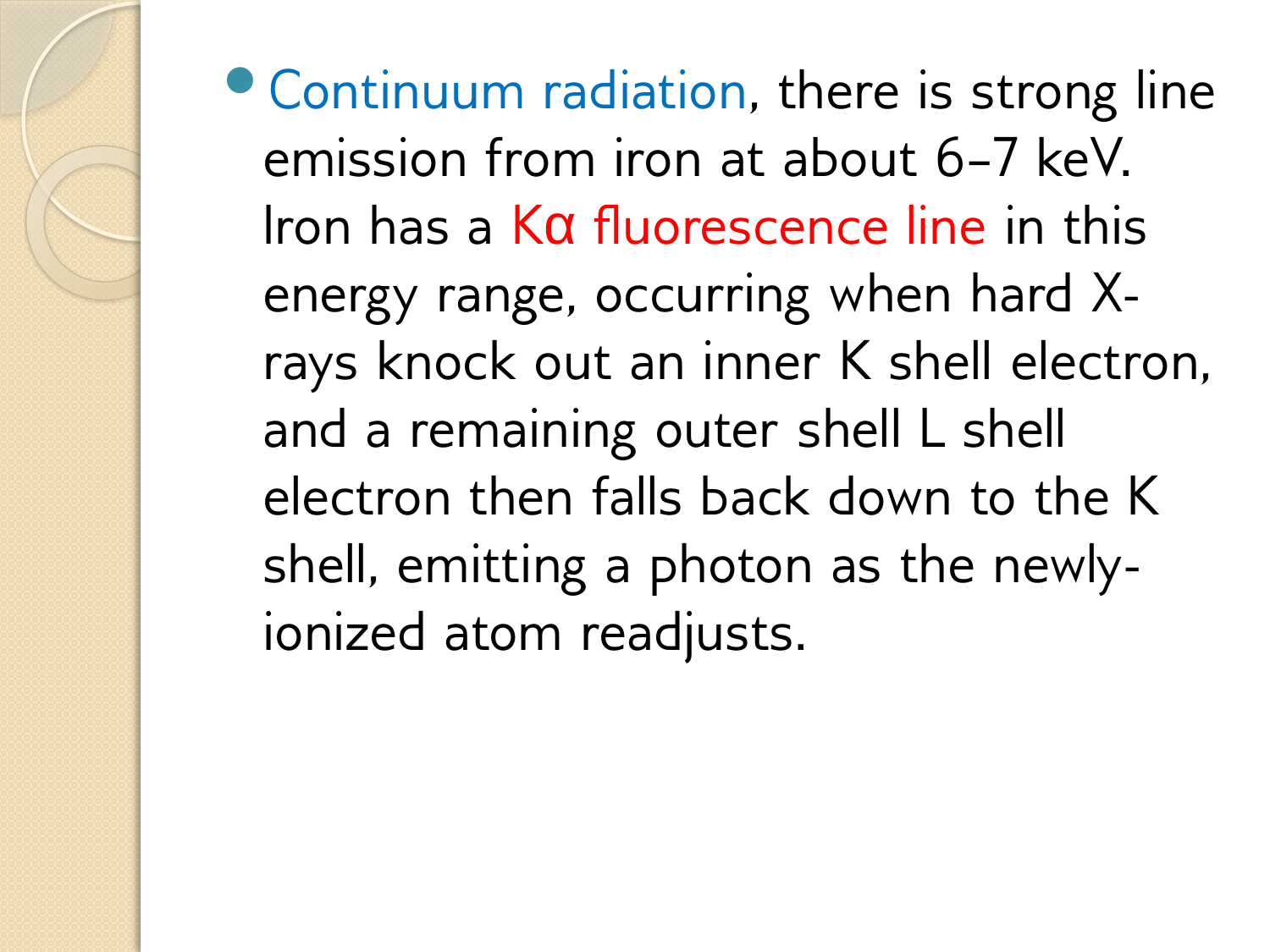

Continuum radiation, there is strong line emission from iron at about 6–7 keV. Iron has a Kα fluorescence line in this energy range, occurring when hard X-rays knock out an inner K shell electron, and a remaining outer shell L shell electron then falls back down to the K shell, emitting a photon as the newly-ionized atom readjusts.